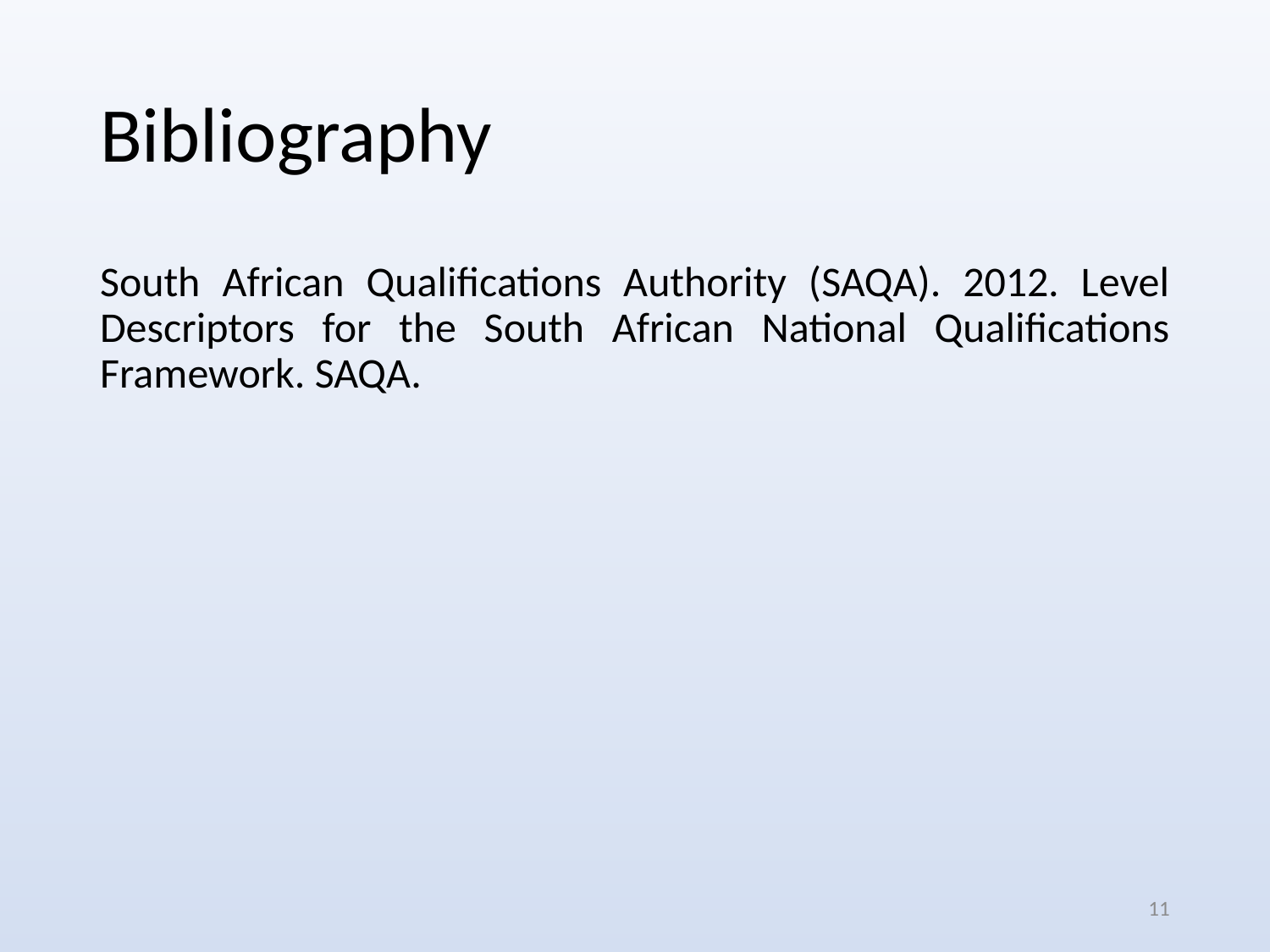

# Bibliography
South African Qualifications Authority (SAQA). 2012. Level Descriptors for the South African National Qualifications Framework. SAQA.
11